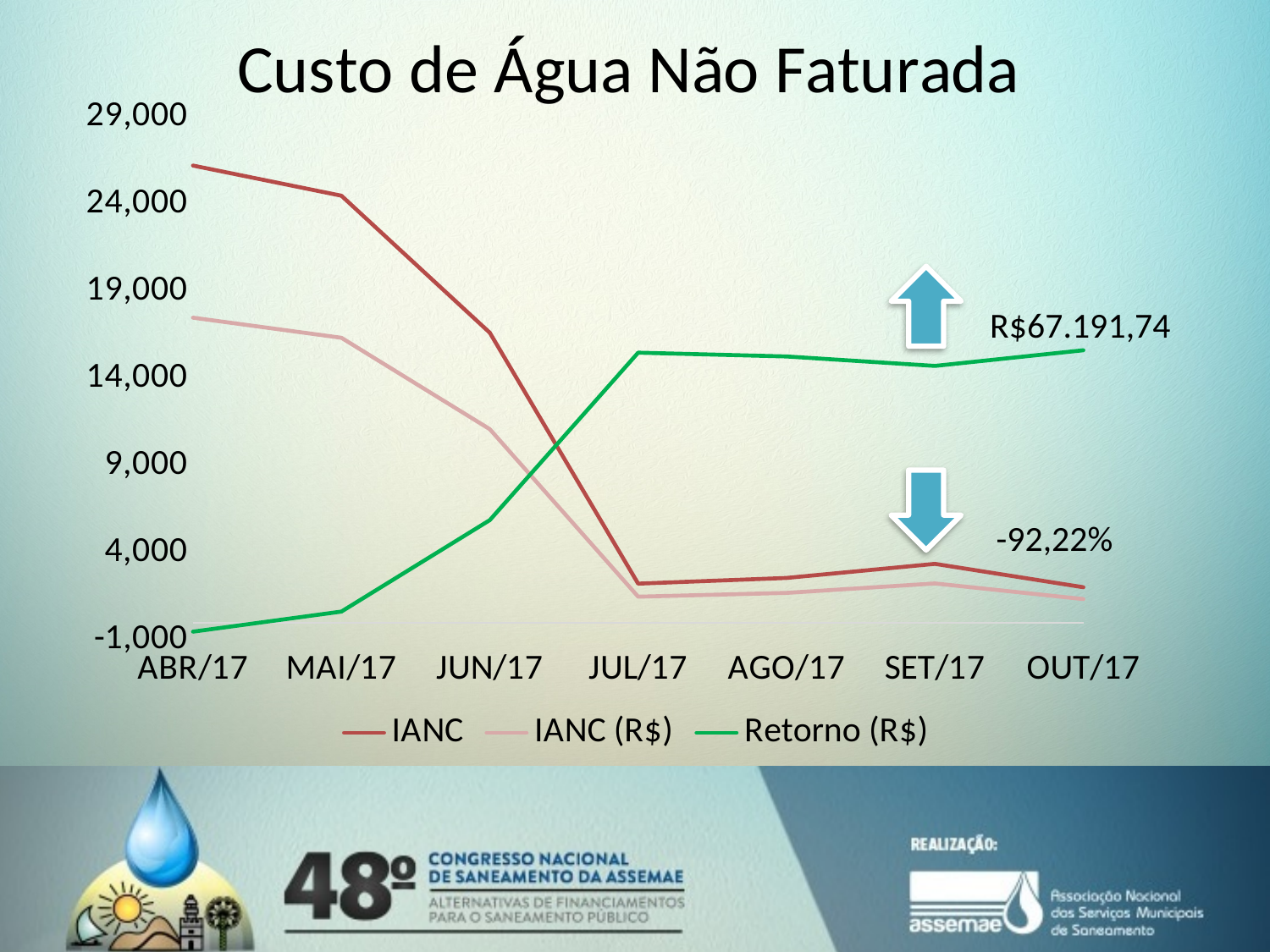

### Chart: Custo de Água Não Faturada

| Category | IANC | IANC (R$) | Retorno (R$) |
|---|---|---|---|
| ABR/17 | 26234.0 | 17508.5716 | -508.5715999999993 |
| MAI/17 | 24505.0 | 16354.637 | 645.3629999999994 |
| JUN/17 | 16644.0 | 11108.2056 | 5891.794400000001 |
| JUL/17 | 2247.0 | 1499.6478 | 15500.3522 |
| AGO/17 | 2573.0 | 1717.2202 | 15282.7798 |
| SET/17 | 3383.0 | 2257.8142 | 14742.1858 |
| OUT/17 | 2041.0 | 1362.1634 | 15637.8366 |
#

R$67.191,74

-92,22%